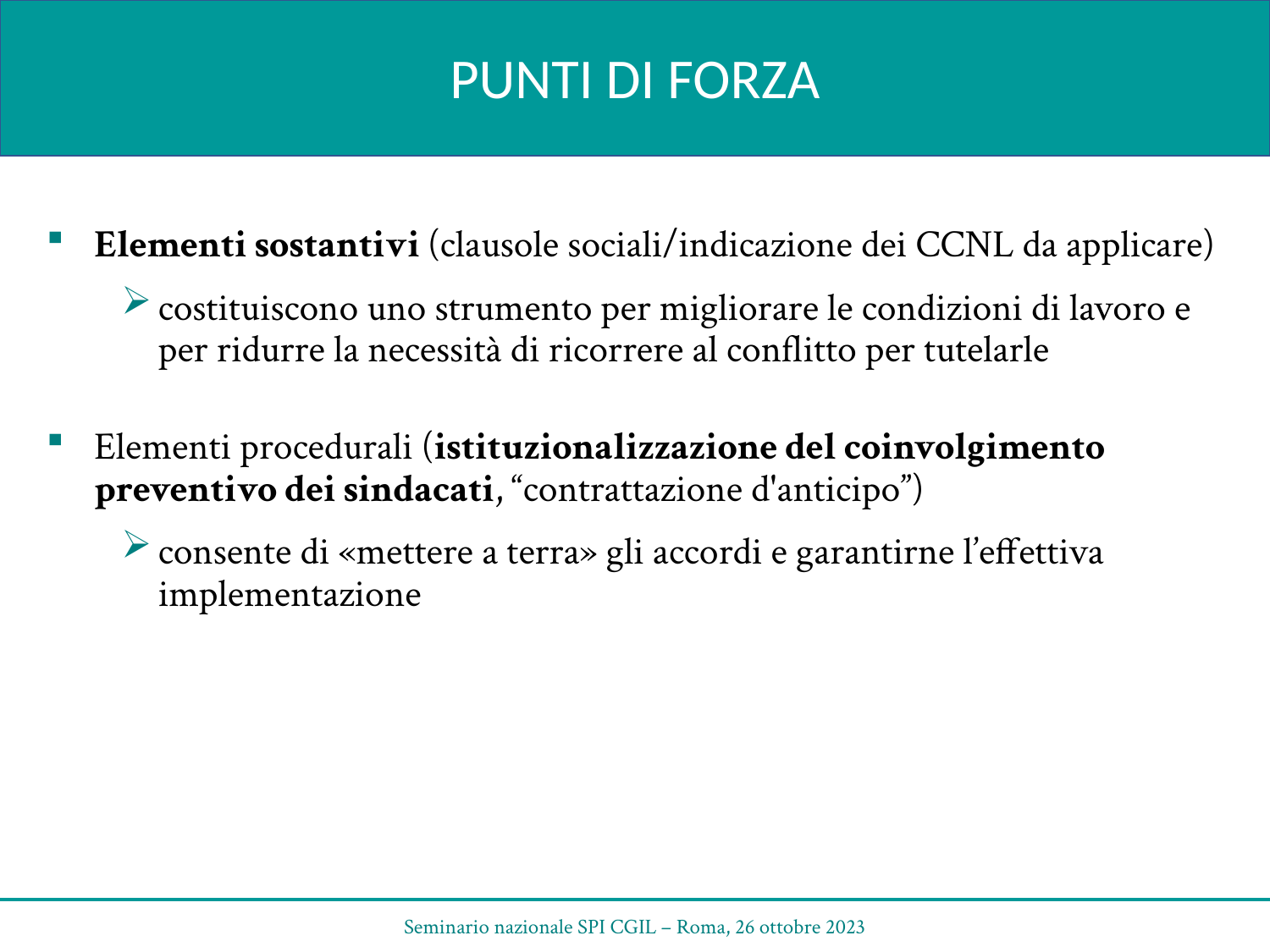

PUNTI DI FORZA

Elementi sostantivi (clausole sociali/indicazione dei CCNL da applicare)
costituiscono uno strumento per migliorare le condizioni di lavoro e per ridurre la necessità di ricorrere al conflitto per tutelarle

Elementi procedurali (istituzionalizzazione del coinvolgimento preventivo dei sindacati, “contrattazione d'anticipo”)
consente di «mettere a terra» gli accordi e garantirne l’effettiva implementazione
Seminario nazionale SPI CGIL – Roma, 26 ottobre 2023